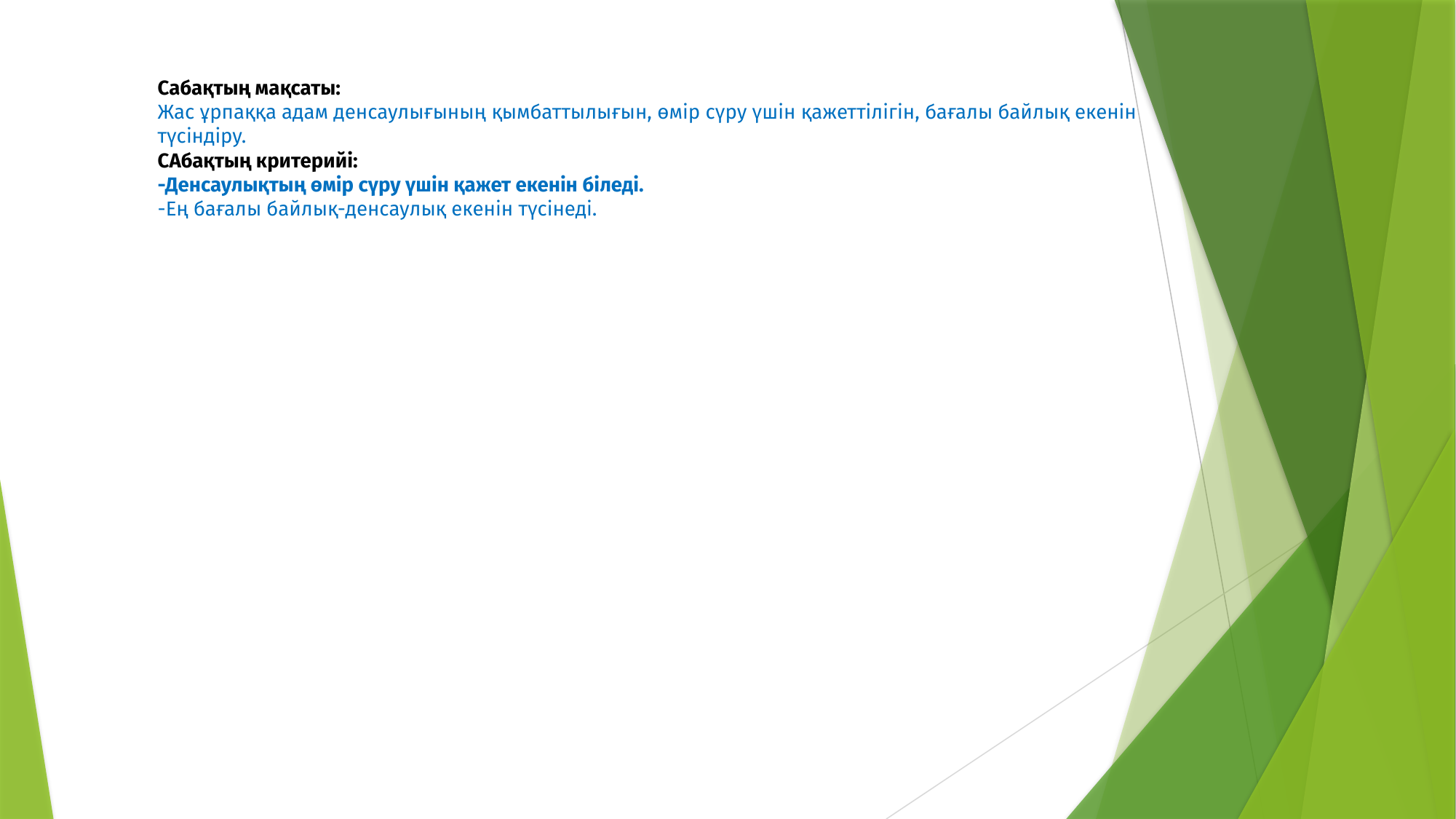

# Сабақтың мақсаты: Жас ұрпаққа адам денсаулығының қымбаттылығын, өмір сүру үшін қажеттілігін, бағалы байлық екенін түсіндіру. САбақтың критерийі: -Денсаулықтың өмір сүру үшін қажет екенін біледі. -Ең бағалы байлық-денсаулық екенін түсінеді.